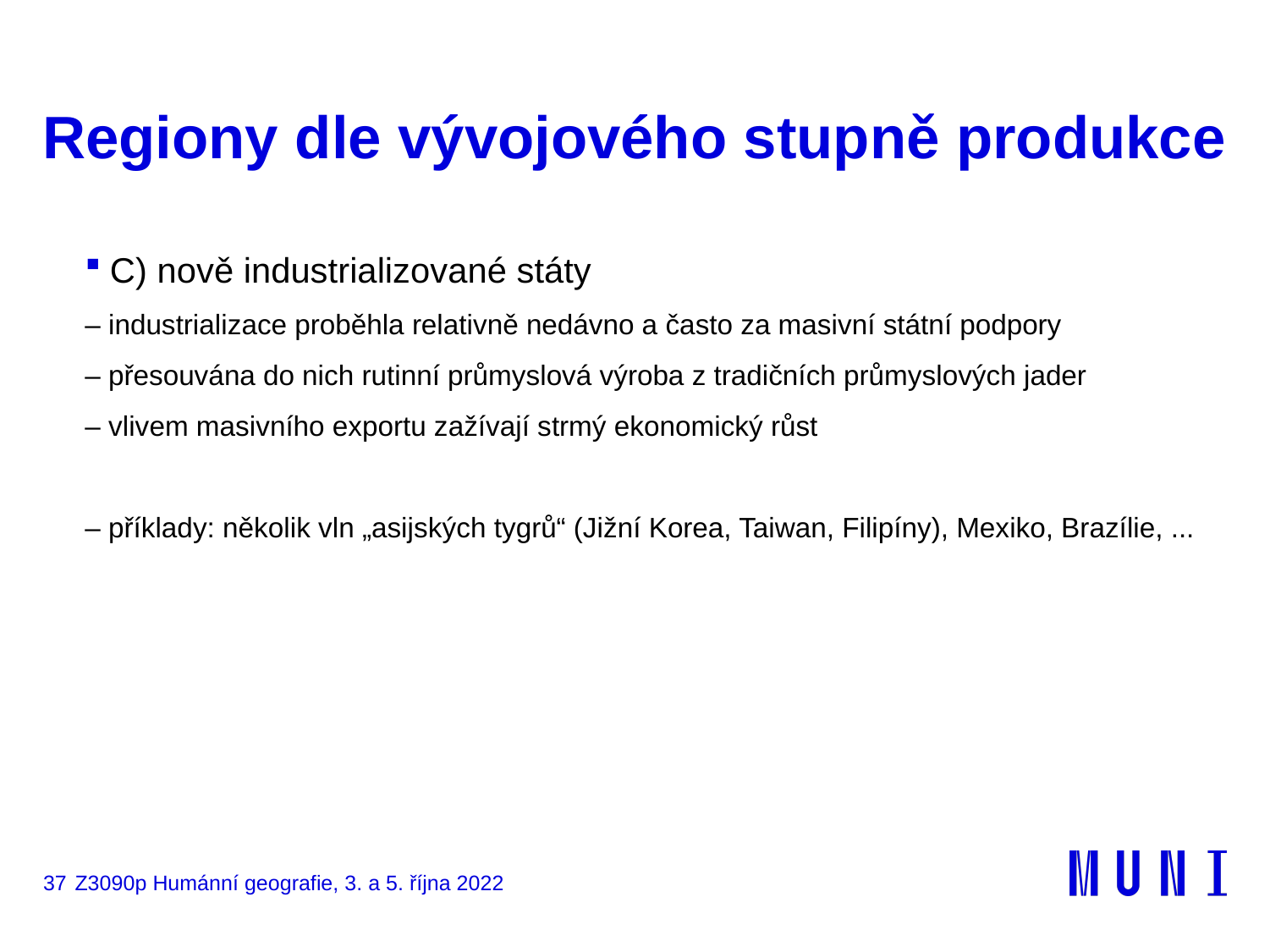

# Regiony dle vývojového stupně produkce
C) nově industrializované státy
– industrializace proběhla relativně nedávno a často za masivní státní podpory
– přesouvána do nich rutinní průmyslová výroba z tradičních průmyslových jader
– vlivem masivního exportu zažívají strmý ekonomický růst

– příklady: několik vln „asijských tygrů“ (Jižní Korea, Taiwan, Filipíny), Mexiko, Brazílie, ...

37
Z3090p Humánní geografie, 3. a 5. října 2022